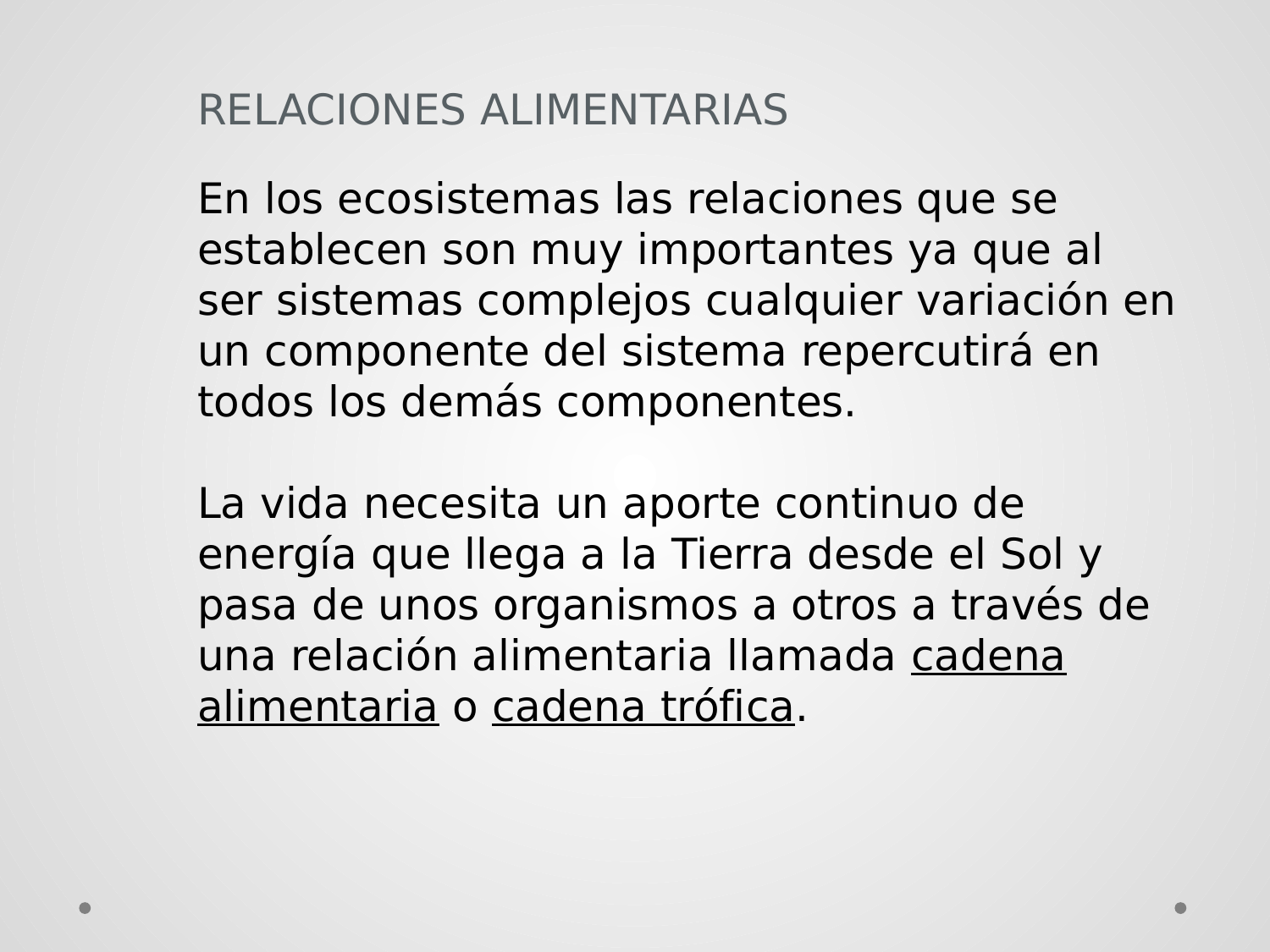

RELACIONES ALIMENTARIAS

En los ecosistemas las relaciones que se establecen son muy importantes ya que al ser sistemas complejos cualquier variación en un componente del sistema repercutirá en todos los demás componentes.

La vida necesita un aporte continuo de energía que llega a la Tierra desde el Sol y pasa de unos organismos a otros a través de una relación alimentaria llamada cadena alimentaria o cadena trófica.